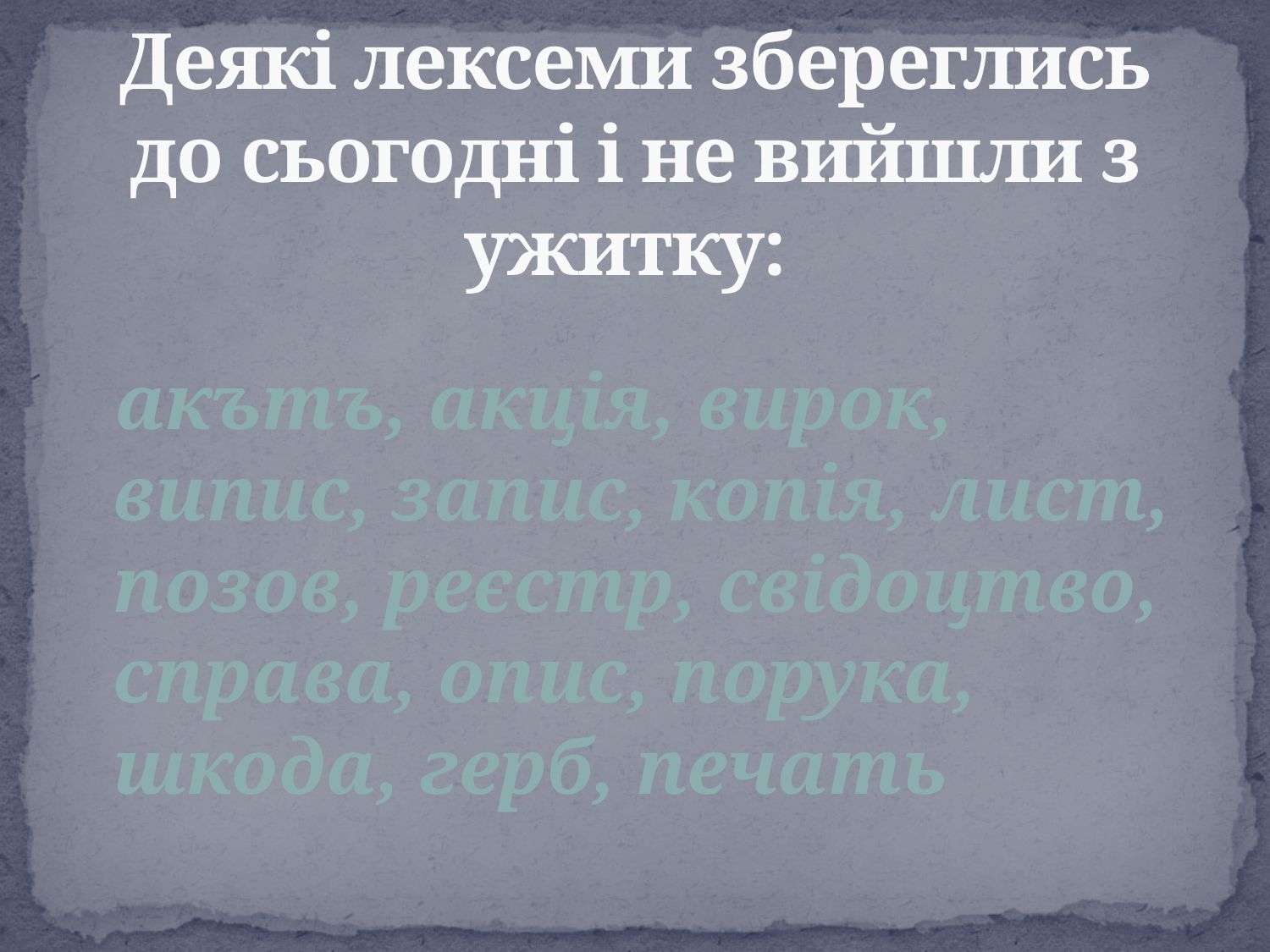

# Деякі лексеми збереглись до сьогодні і не вийшли з ужитку:
  акътъ, акція, вирок, випис, запис, копія, лист, позов, реєстр, свідоцтво, справа, опис, порука, шкода, герб, печать